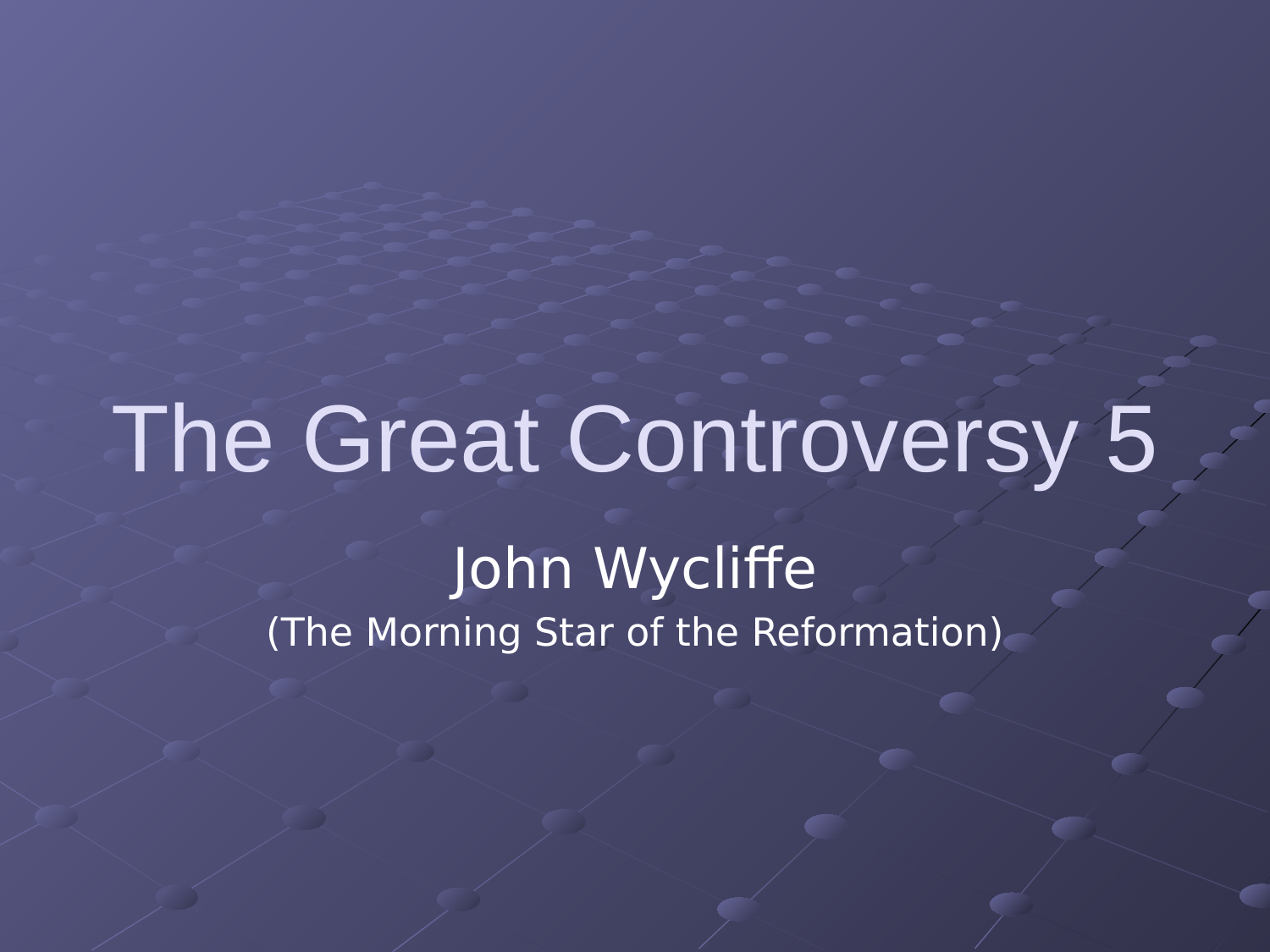

# The Great Controversy 5
John Wycliffe
(The Morning Star of the Reformation)